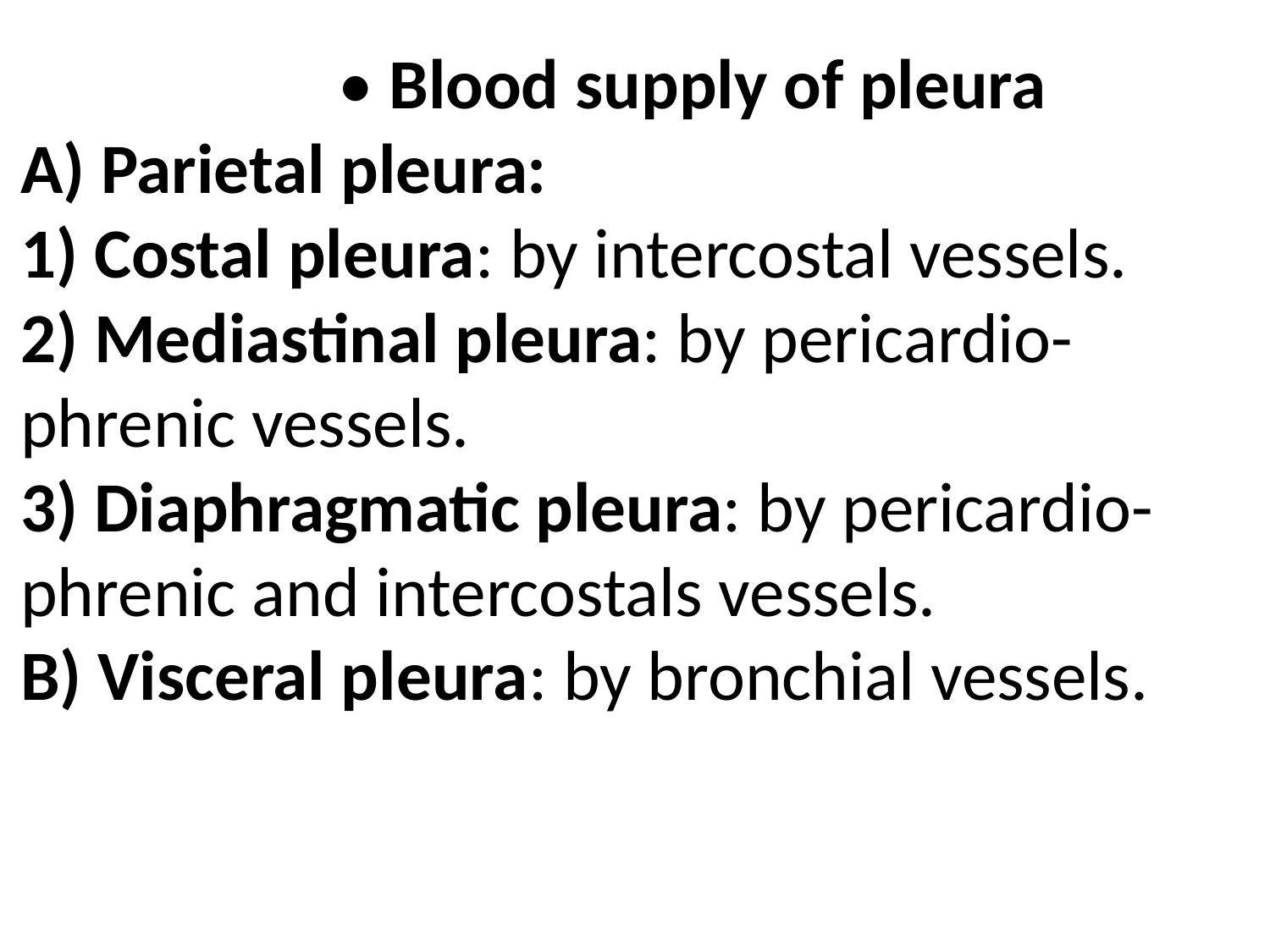

• Blood supply of pleura
A) Parietal pleura:
1) Costal pleura: by intercostal vessels.
2) Mediastinal pleura: by pericardio- phrenic vessels.
3) Diaphragmatic pleura: by pericardio- phrenic and intercostals vessels.
B) Visceral pleura: by bronchial vessels.